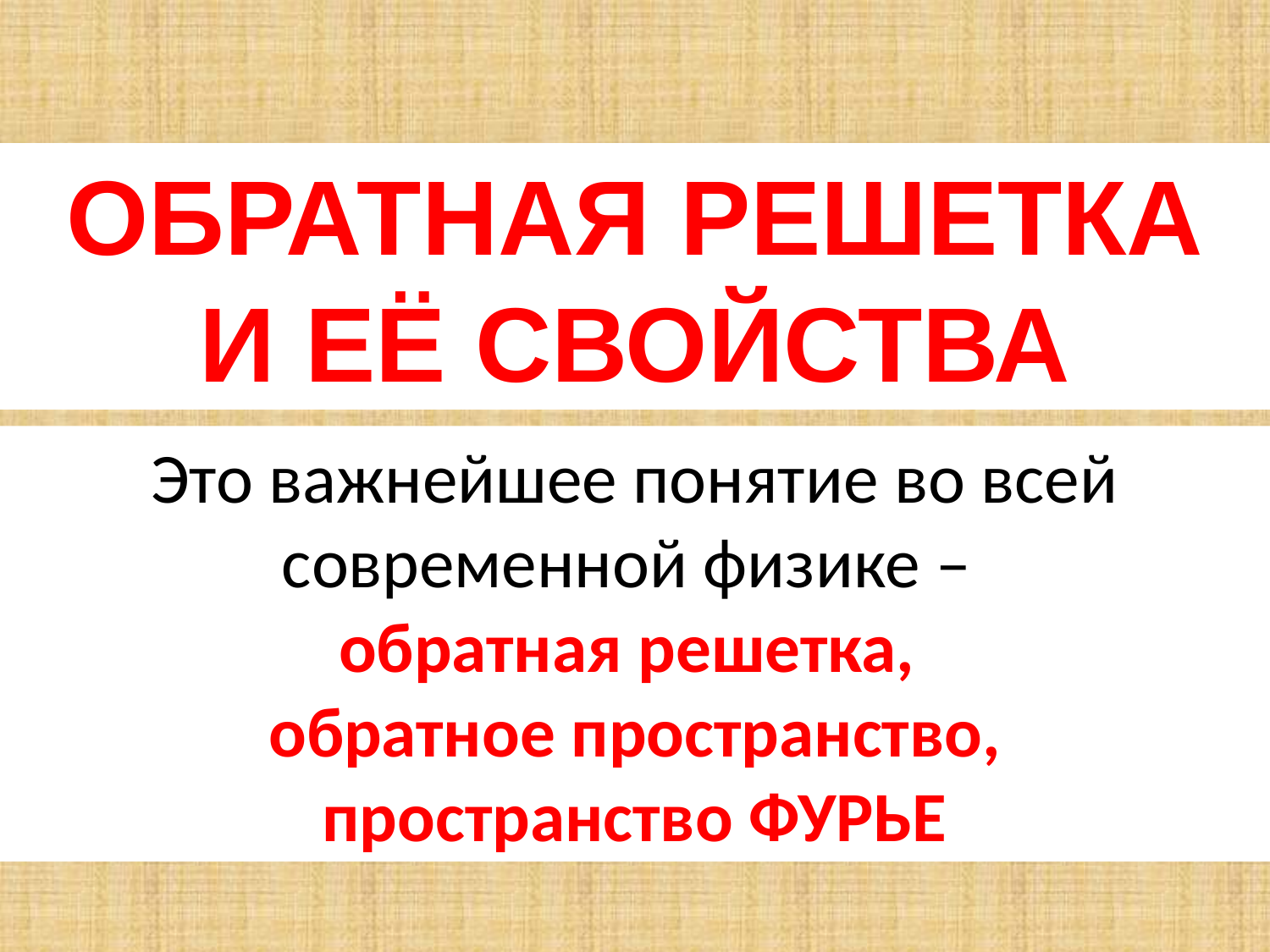

ОБРАТНАЯ РЕШЕТКА
И ЕЁ СВОЙСТВА
Это важнейшее понятие во всей современной физике –
обратная решетка,
обратное пространство,
пространство ФУРЬЕ